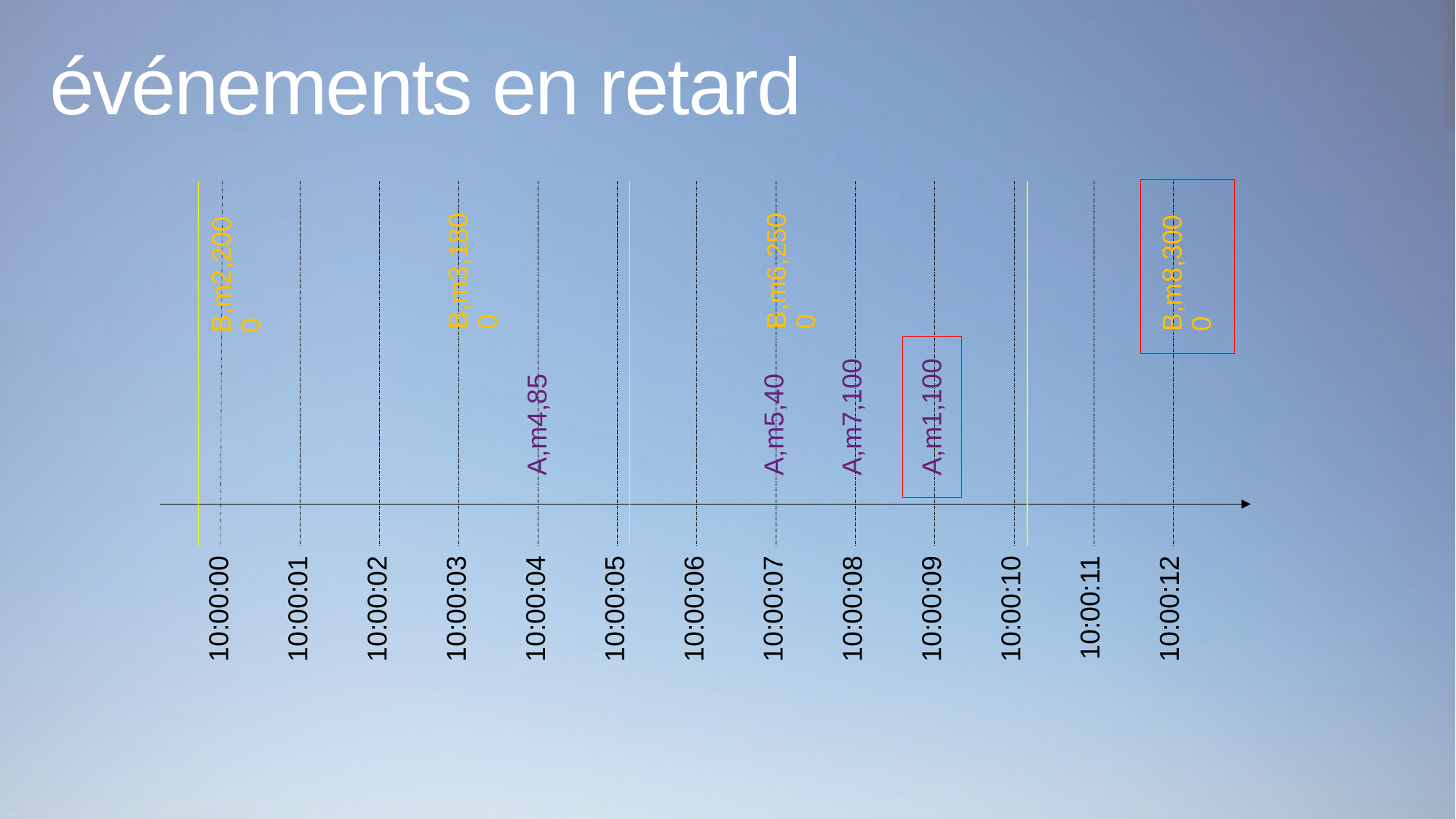

# événements en retard
B,m8,3000
B,m3,1800
B,m6,2500
B,m2,2000
A,m7,100
A,m1,100
A,m5,40
A,m4,85
10:00:00
10:00:01
10:00:02
10:00:03
10:00:04
10:00:05
10:00:06
10:00:07
10:00:08
10:00:09
10:00:10
10:00:11
10:00:12